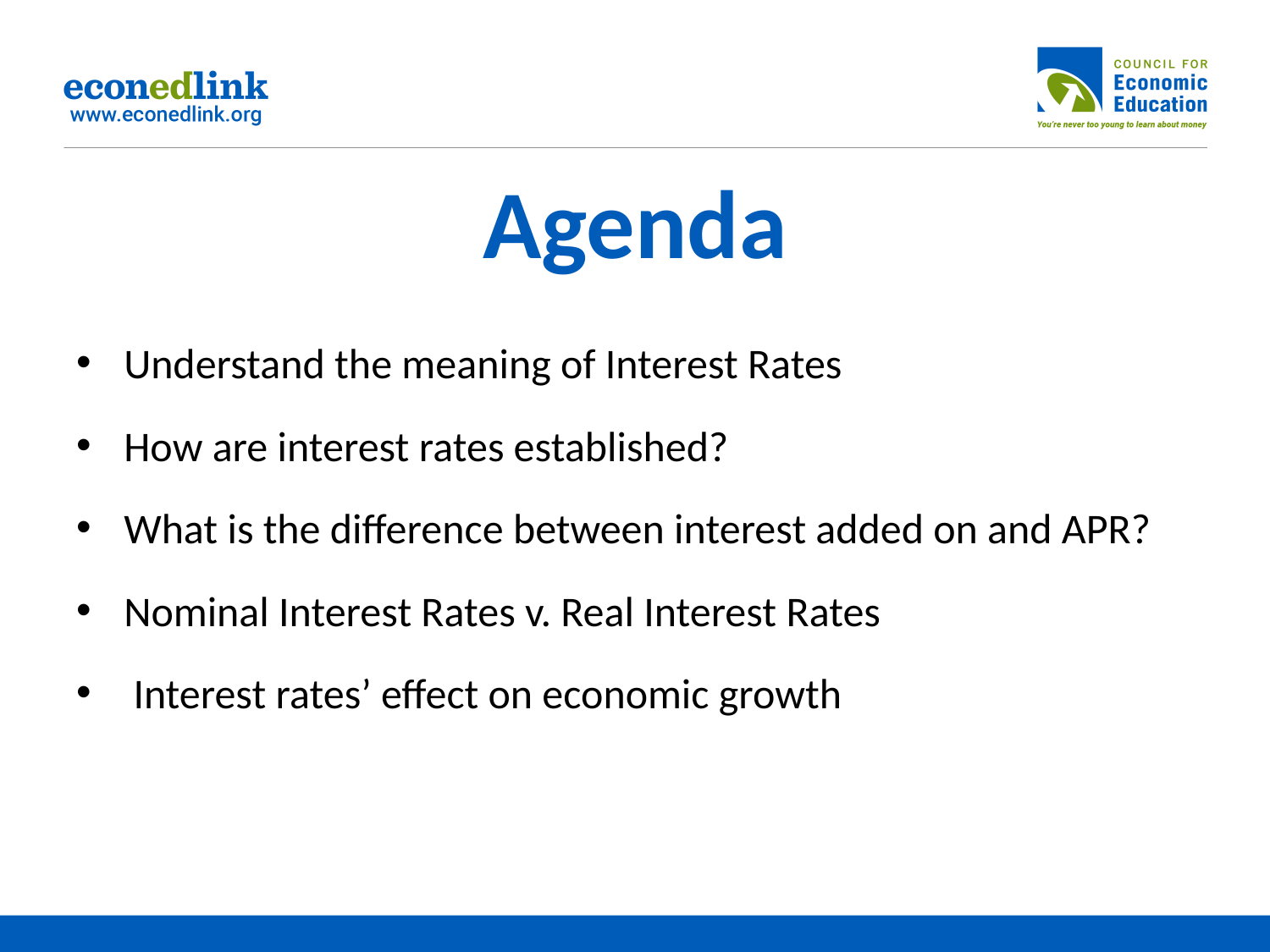

# Agenda
Understand the meaning of Interest Rates
How are interest rates established?
What is the difference between interest added on and APR?
Nominal Interest Rates v. Real Interest Rates
 Interest rates’ effect on economic growth